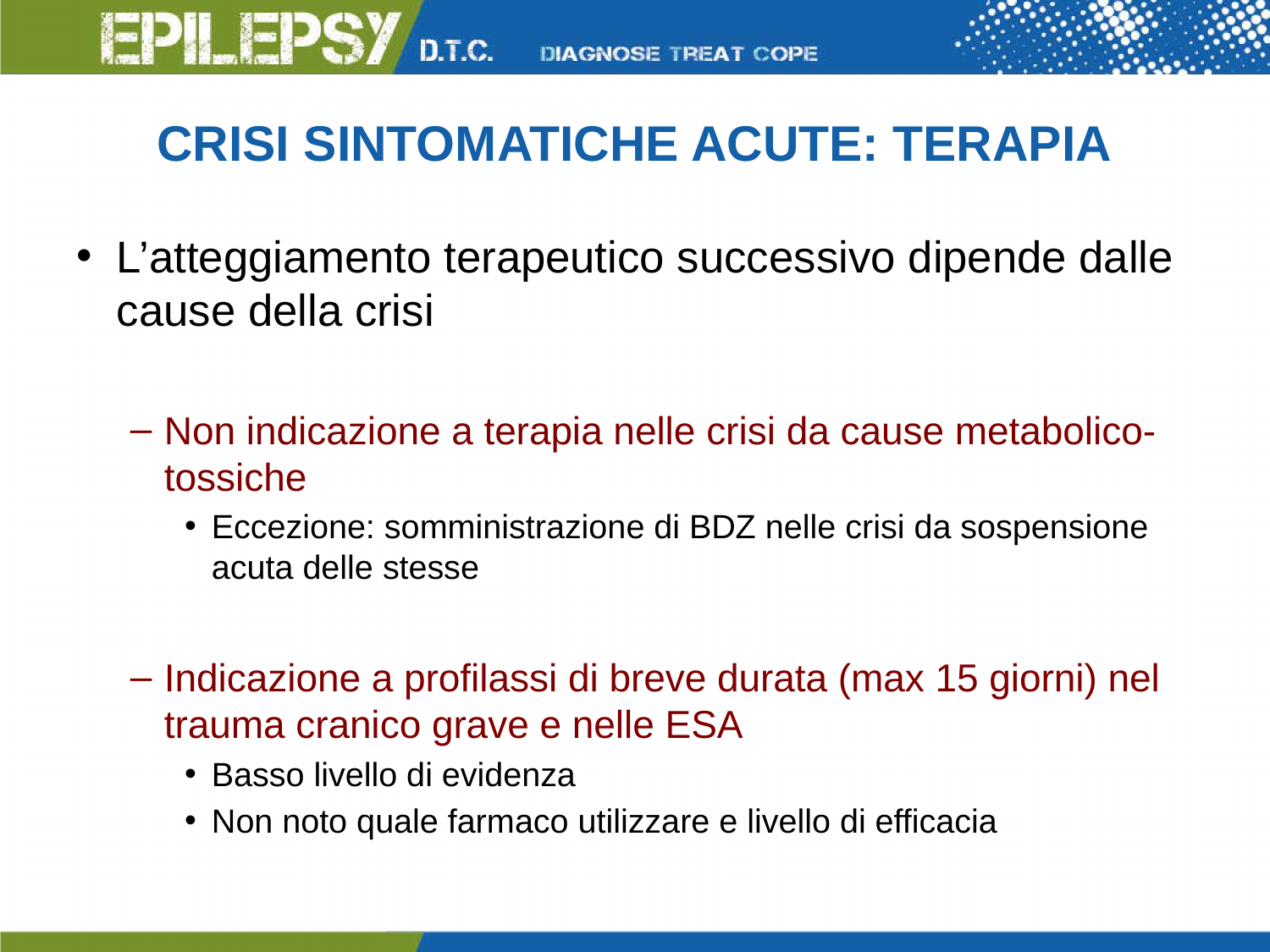

# CRISI SINTOMATICHE ACUTE: TERAPIA
L’atteggiamento terapeutico successivo dipende dalle cause della crisi

Non indicazione a terapia nelle crisi da cause metabolico-tossiche
Eccezione: somministrazione di BDZ nelle crisi da sospensione acuta delle stesse

Indicazione a profilassi di breve durata (max 15 giorni) nel trauma cranico grave e nelle ESA
Basso livello di evidenza
Non noto quale farmaco utilizzare e livello di efficacia